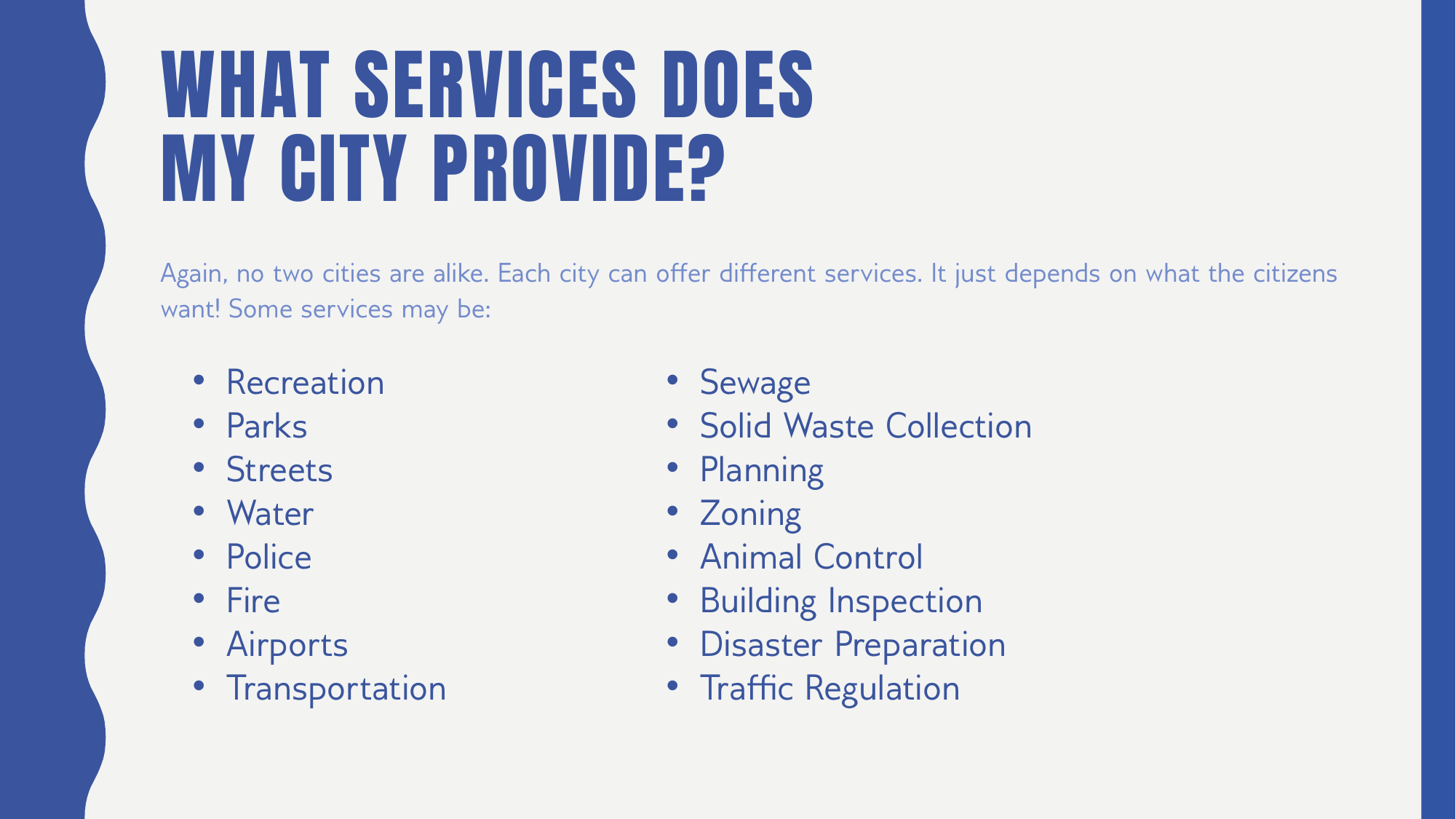

# What services does my city provide?
Again, no two cities are alike. Each city can offer different services. It just depends on what the citizens want! Some services may be:
Recreation
Parks
Streets
Water
Police
Fire
Airports
Transportation

Sewage
Solid Waste Collection
Planning
Zoning
Animal Control
Building Inspection
Disaster Preparation
Traffic Regulation